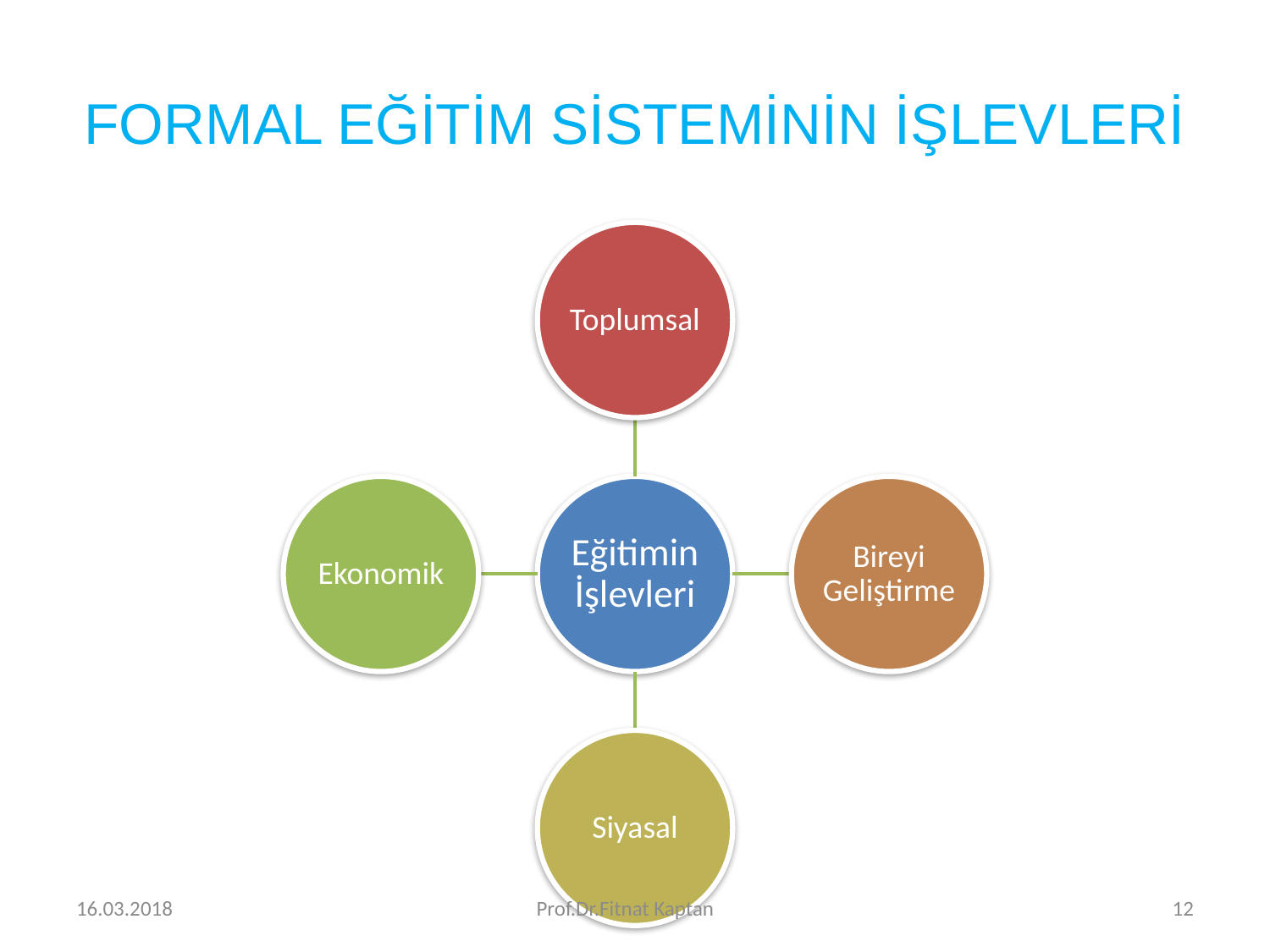

# FORMAL EĞİTİM SİSTEMİNİN İŞLEVLERİ
Eğitimin İşlevleri

Toplumsal

Bireyi Geliştirme

Siyasal

Ekonomik
16.03.2018
Prof.Dr.Fitnat Kaptan
12